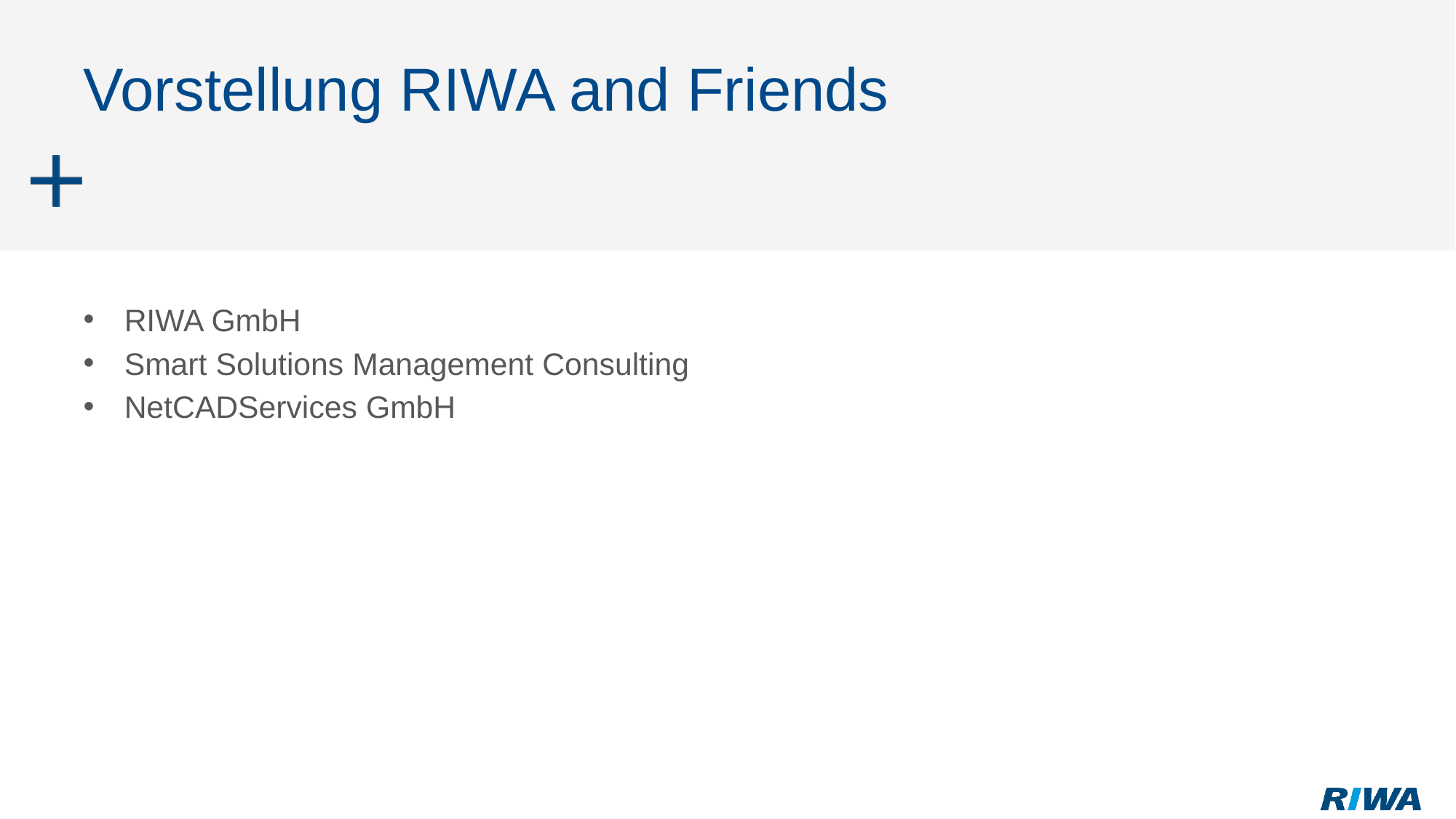

Vorstellung RIWA and Friends
RIWA GmbH
Smart Solutions Management Consulting
NetCADServices GmbH